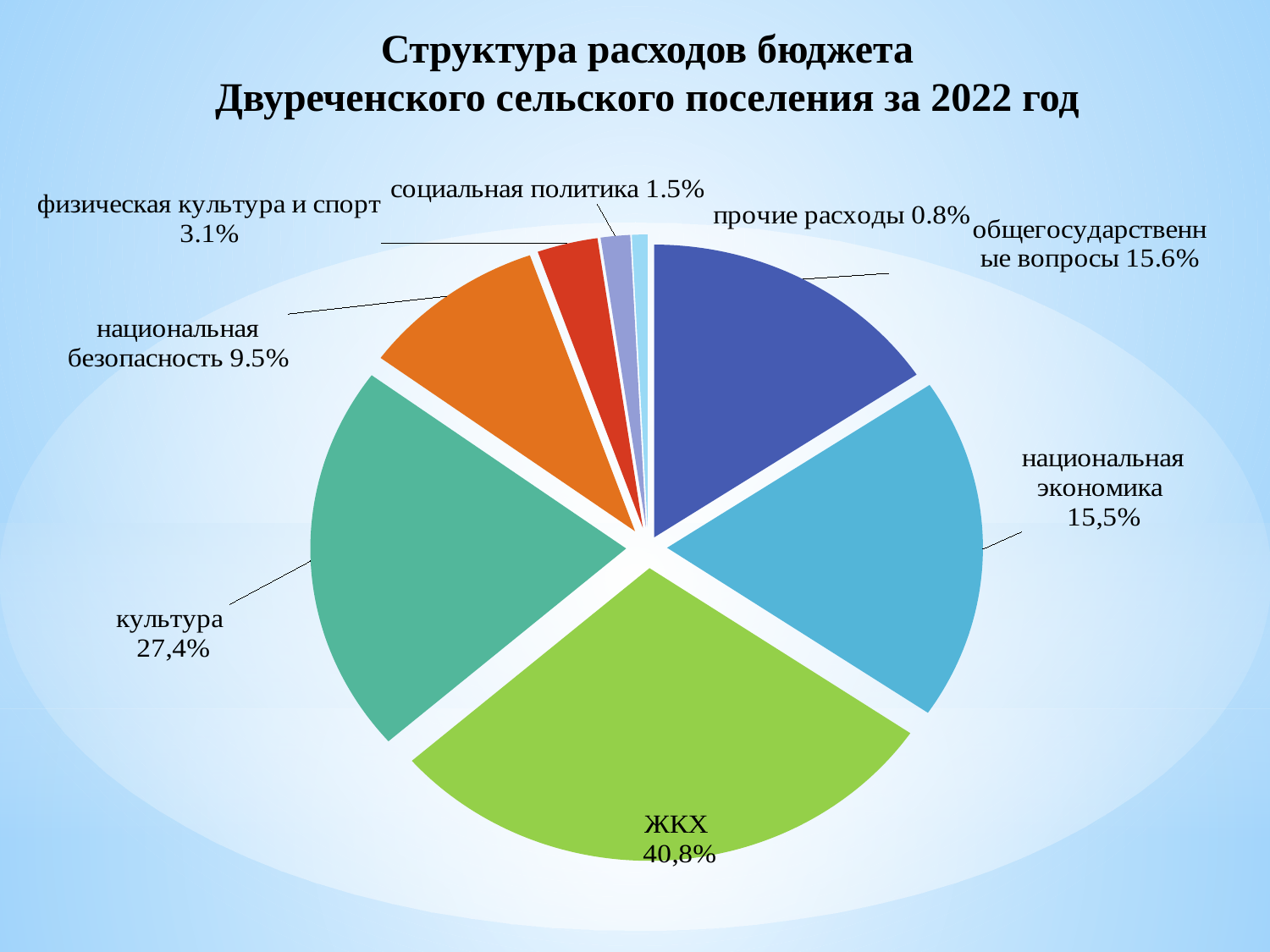

Структура расходов бюджета
Двуреченского сельского поселения за 2022 год

### Chart

| Category | Продажи |
|---|---|
| общегосударственные вопросы | 0.156 |
| национальная экономика | 0.189 |
| ЖКХ | 0.29 |
| культура | 0.215 |
| национальная безопасность | 0.095 |
| физическая культура и спорт | 0.031 |
| социальная политика | 0.015 |
| прочие расходы | 0.008 |